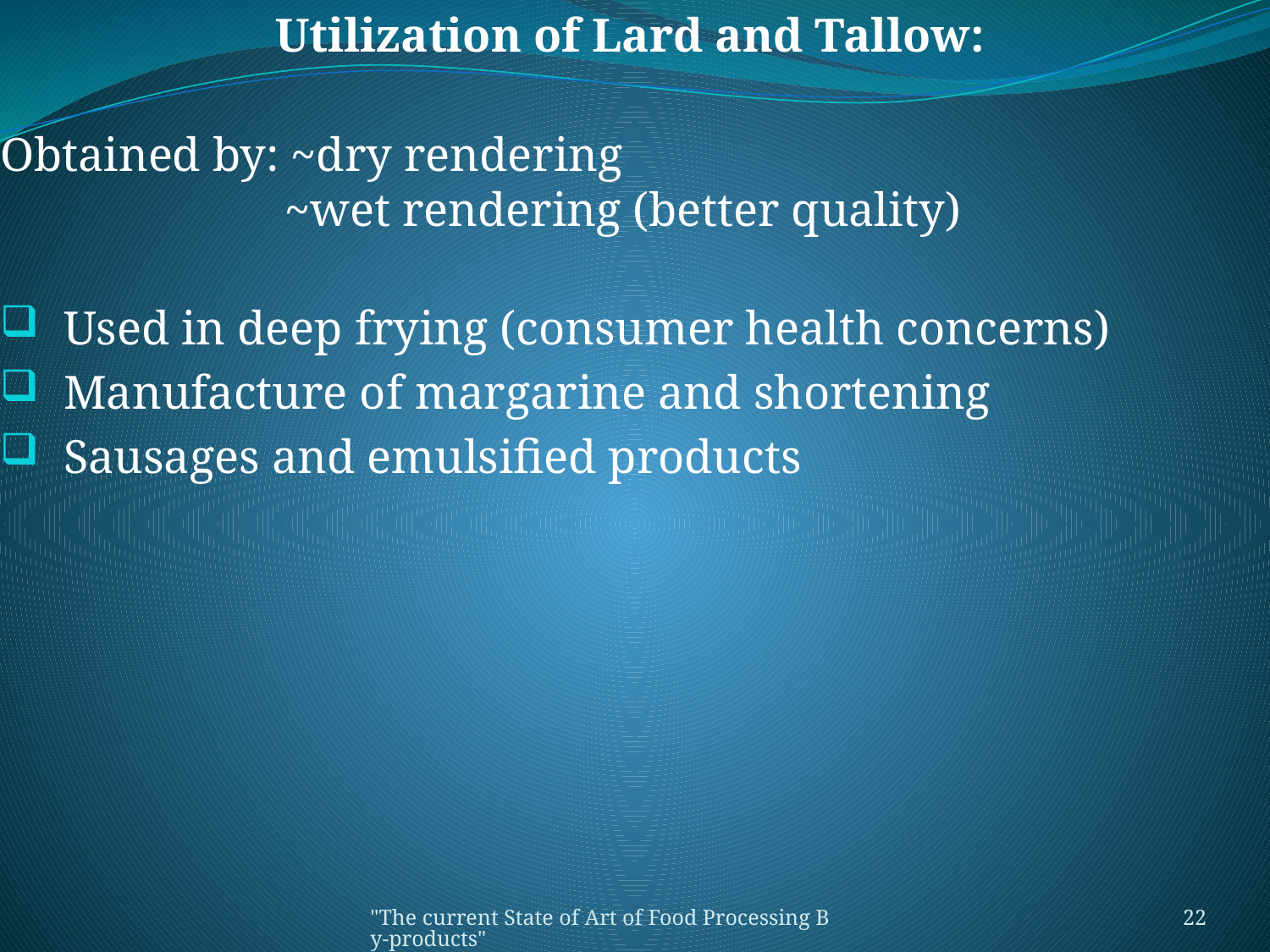

Utilization of Lard and Tallow:
Obtained by: ~dry rendering
                        ~wet rendering (better quality)
Used in deep frying (consumer health concerns)
Manufacture of margarine and shortening
Sausages and emulsified products
"The current State of Art of Food Processing By-products"
22